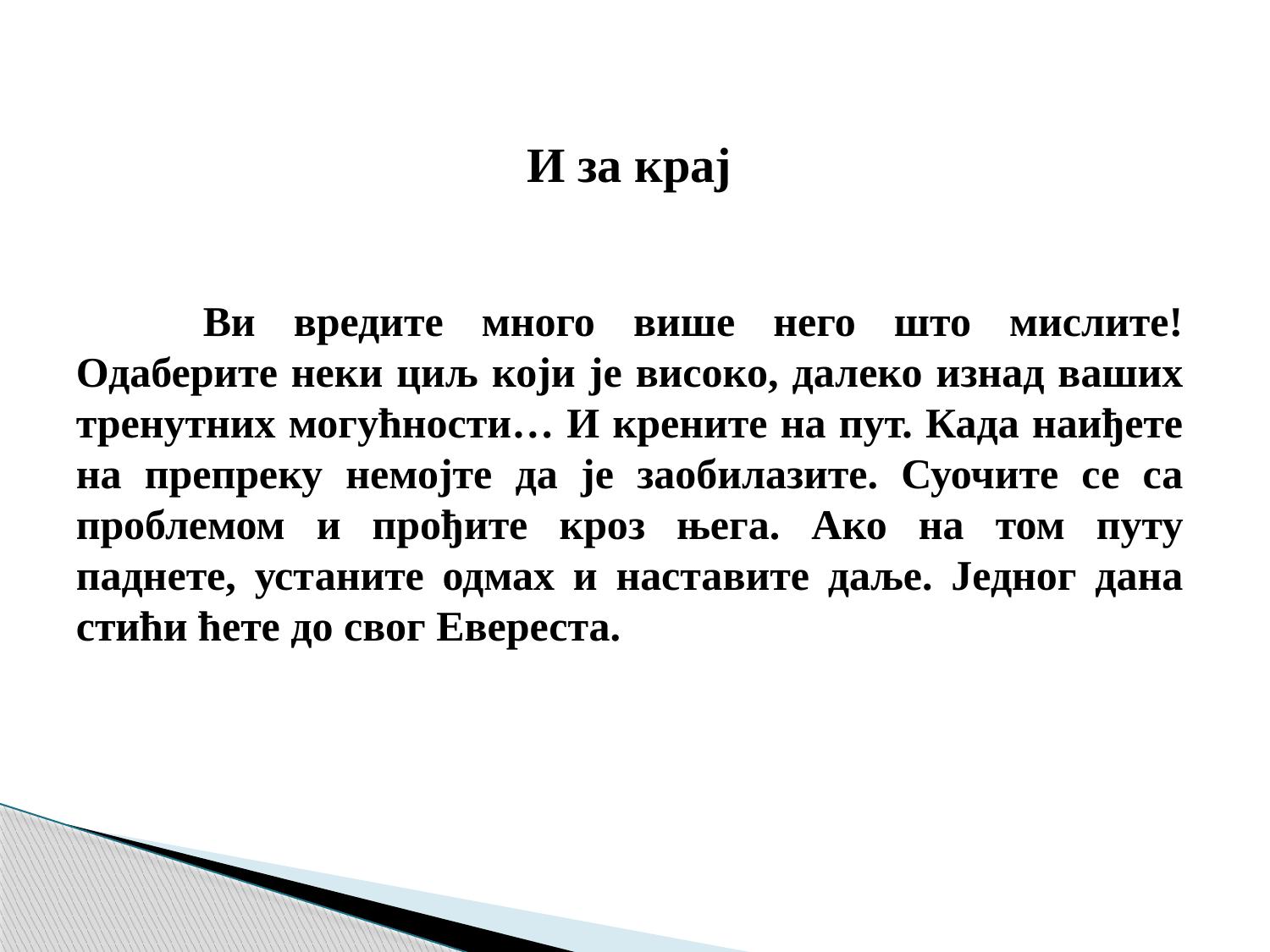

И за крај

	Ви вредите много више него што мислите! Одаберите неки циљ који је високо, далеко изнад ваших тренутних могућности… И крените на пут. Када наиђете на препреку немојте да је заобилазите. Суочите се са проблемом и прођите кроз њега. Ако на том путу паднете, устаните одмах и наставите даље. Једног дана стићи ћете до свог Евереста.